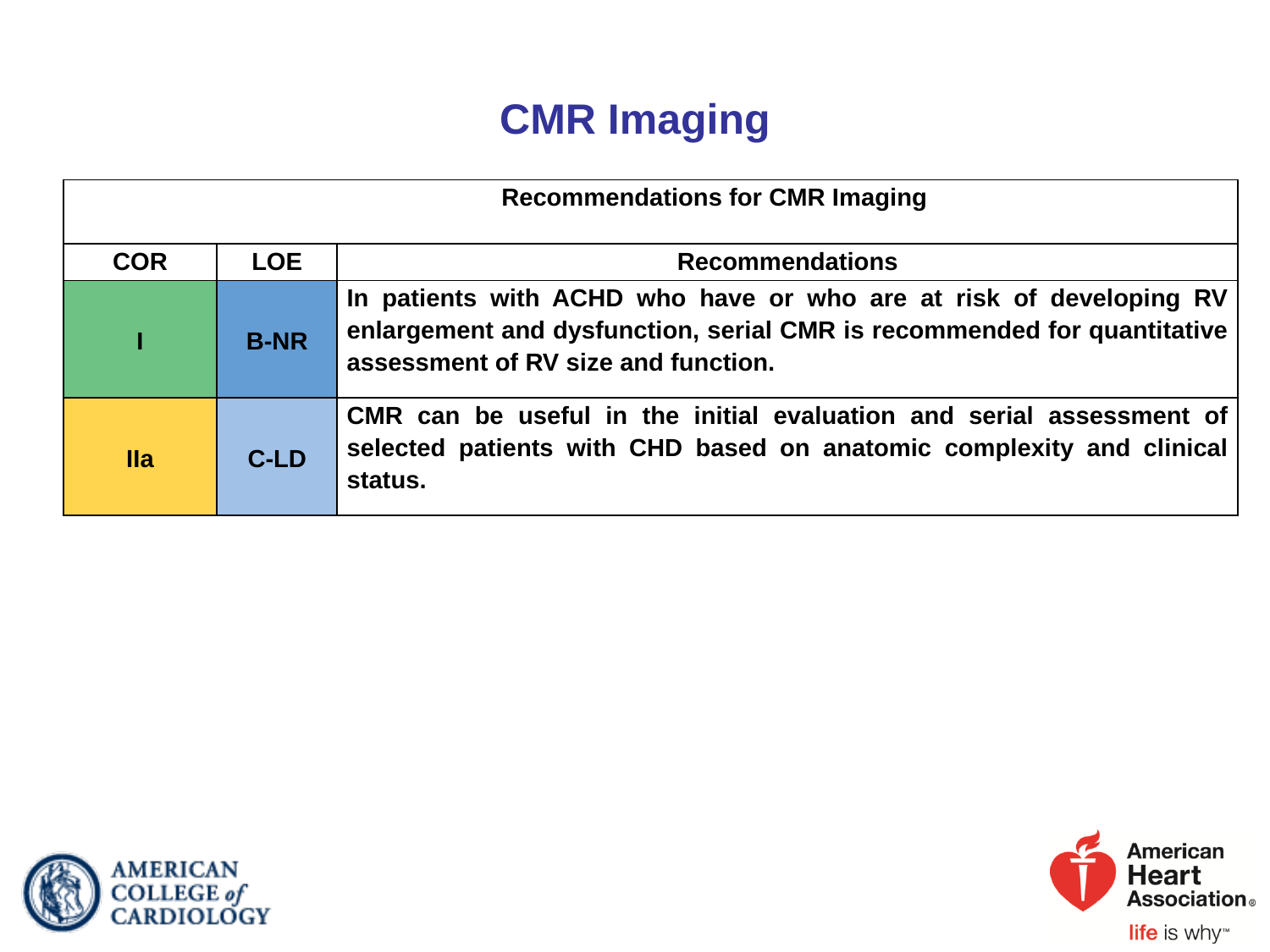

# CMR Imaging
| Recommendations for CMR Imaging |  |  |
| --- | --- | --- |
| COR | LOE | Recommendations |
| I | B-NR | In patients with ACHD who have or who are at risk of developing RV enlargement and dysfunction, serial CMR is recommended for quantitative assessment of RV size and function. |
| IIa | C-LD | CMR can be useful in the initial evaluation and serial assessment of selected patients with CHD based on anatomic complexity and clinical status. |